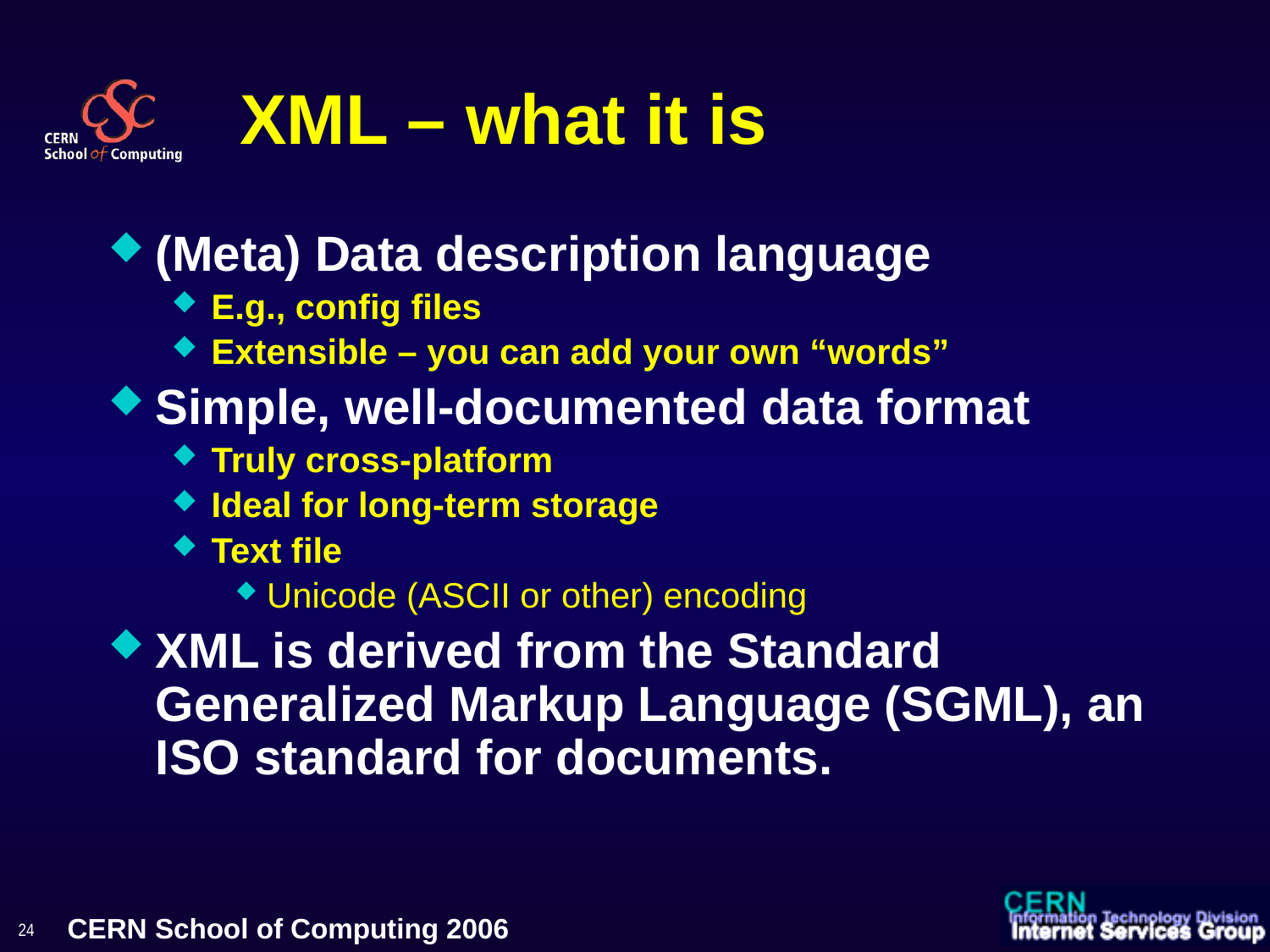

# XML – what it is
(Meta) Data description language
E.g., config files
Extensible – you can add your own “words”
Simple, well-documented data format
Truly cross-platform
Ideal for long-term storage
Text file
Unicode (ASCII or other) encoding
XML is derived from the Standard Generalized Markup Language (SGML), an ISO standard for documents.
24